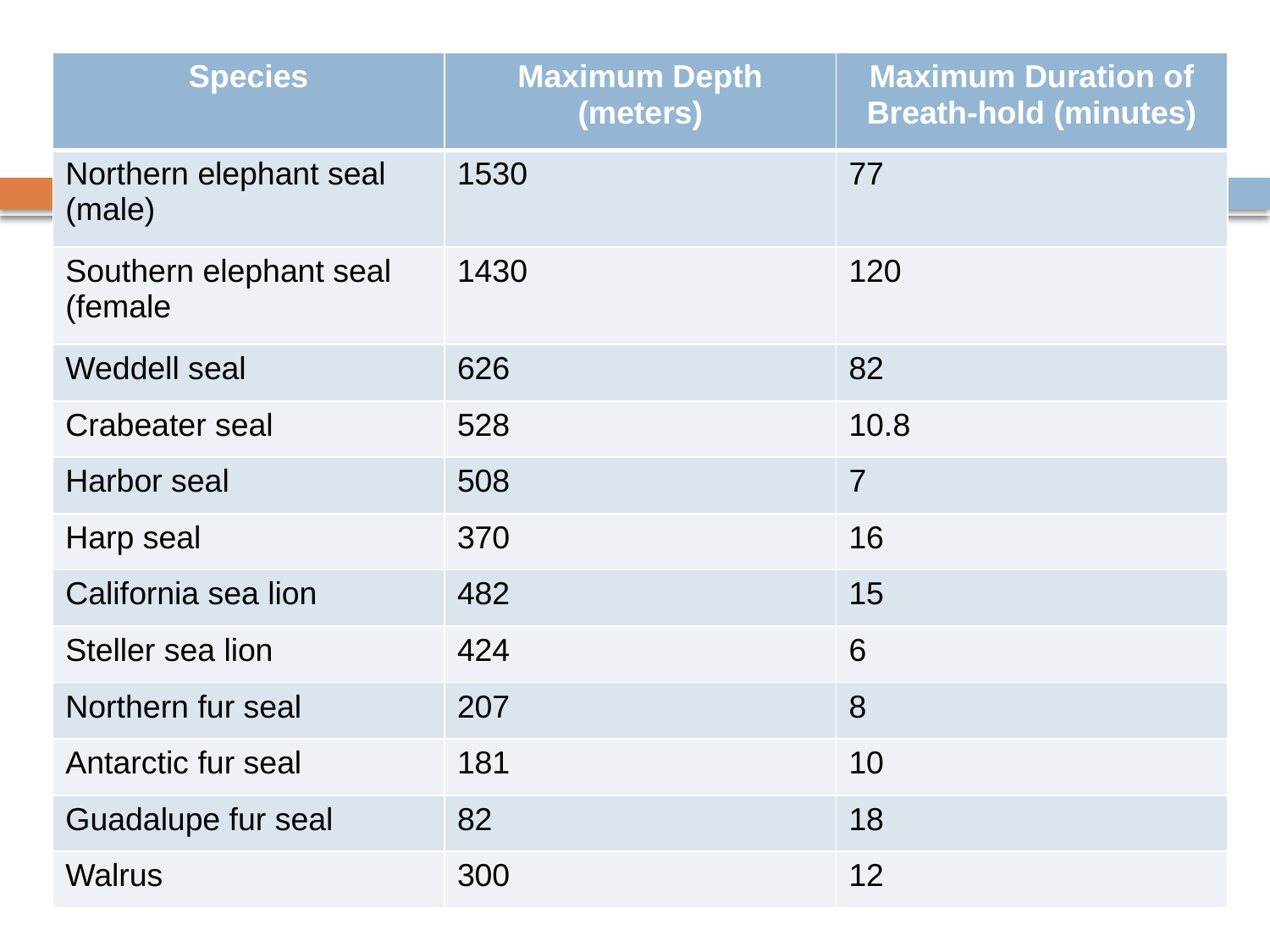

# Depths and Durations of Pinniped Dives
| Species | Maximum Depth (meters) | Maximum Duration of Breath-hold (minutes) |
| --- | --- | --- |
| Northern elephant seal (male) | 1530 | 77 |
| Southern elephant seal (female | 1430 | 120 |
| Weddell seal | 626 | 82 |
| Crabeater seal | 528 | 10.8 |
| Harbor seal | 508 | 7 |
| Harp seal | 370 | 16 |
| California sea lion | 482 | 15 |
| Steller sea lion | 424 | 6 |
| Northern fur seal | 207 | 8 |
| Antarctic fur seal | 181 | 10 |
| Guadalupe fur seal | 82 | 18 |
| Walrus | 300 | 12 |